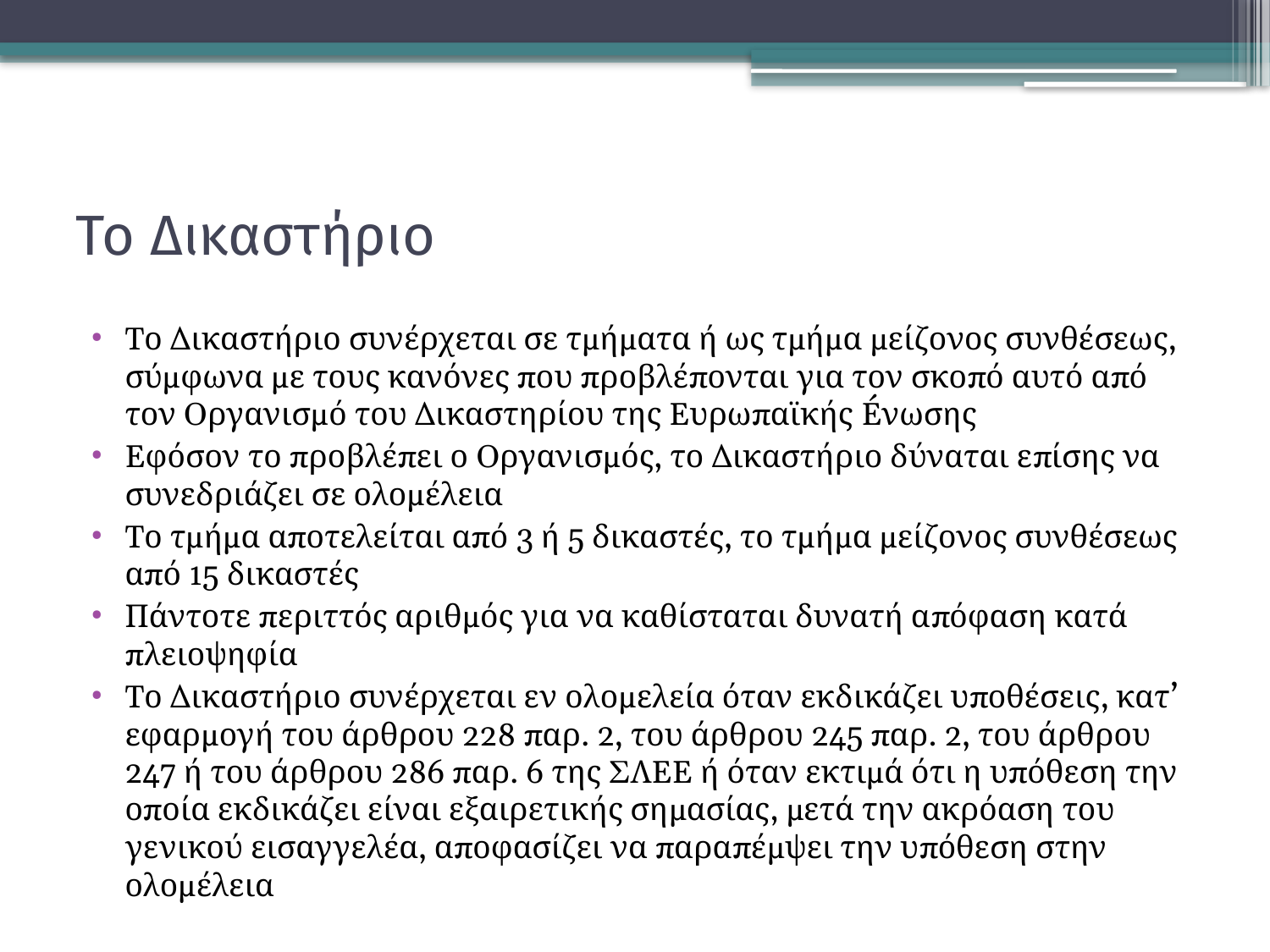

# Το Δικαστήριο
Το Δικαστήριο συνέρχεται σε τμήματα ή ως τμήμα μείζονος συνθέσεως, σύμφωνα με τους κανόνες που προβλέπονται για τον σκοπό αυτό από τον Οργανισμό του Δικαστηρίου της Ευρωπαϊκής Ένωσης
Εφόσον το προβλέπει ο Οργανισμός, το Δικαστήριο δύναται επίσης να συνεδριάζει σε ολομέλεια
Το τμήμα αποτελείται από 3 ή 5 δικαστές, το τμήμα μείζονος συνθέσεως από 15 δικαστές
Πάντοτε περιττός αριθμός για να καθίσταται δυνατή απόφαση κατά πλειοψηφία
Το Δικαστήριο συνέρχεται εν ολομελεία όταν εκδικάζει υποθέσεις, κατ’ εφαρμογή του άρθρου 228 παρ. 2, του άρθρου 245 παρ. 2, του άρθρου 247 ή του άρθρου 286 παρ. 6 της ΣΛΕΕ ή όταν εκτιμά ότι η υπόθεση την οποία εκδικάζει είναι εξαιρετικής σημασίας, μετά την ακρόαση του γενικού εισαγγελέα, αποφασίζει να παραπέμψει την υπόθεση στην ολομέλεια